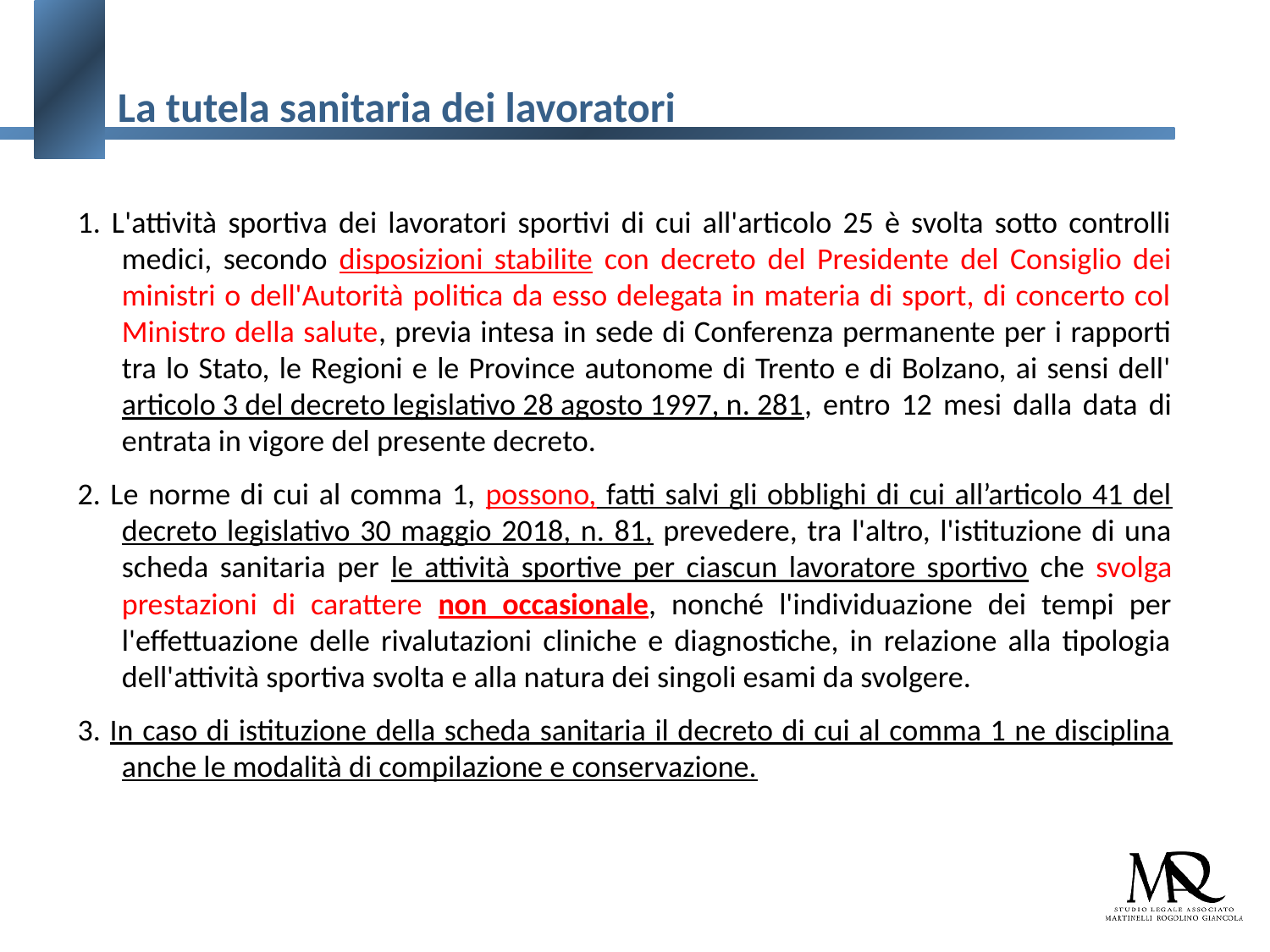

# La tutela sanitaria dei lavoratori
1. L'attività sportiva dei lavoratori sportivi di cui all'articolo 25 è svolta sotto controlli medici, secondo disposizioni stabilite con decreto del Presidente del Consiglio dei ministri o dell'Autorità politica da esso delegata in materia di sport, di concerto col Ministro della salute, previa intesa in sede di Conferenza permanente per i rapporti tra lo Stato, le Regioni e le Province autonome di Trento e di Bolzano, ai sensi dell'articolo 3 del decreto legislativo 28 agosto 1997, n. 281, entro 12 mesi dalla data di entrata in vigore del presente decreto.

2. Le norme di cui al comma 1, possono, fatti salvi gli obblighi di cui all’articolo 41 del decreto legislativo 30 maggio 2018, n. 81, prevedere, tra l'altro, l'istituzione di una scheda sanitaria per le attività sportive per ciascun lavoratore sportivo che svolga prestazioni di carattere non occasionale, nonché l'individuazione dei tempi per l'effettuazione delle rivalutazioni cliniche e diagnostiche, in relazione alla tipologia dell'attività sportiva svolta e alla natura dei singoli esami da svolgere.

3. In caso di istituzione della scheda sanitaria il decreto di cui al comma 1 ne disciplina anche le modalità di compilazione e conservazione.